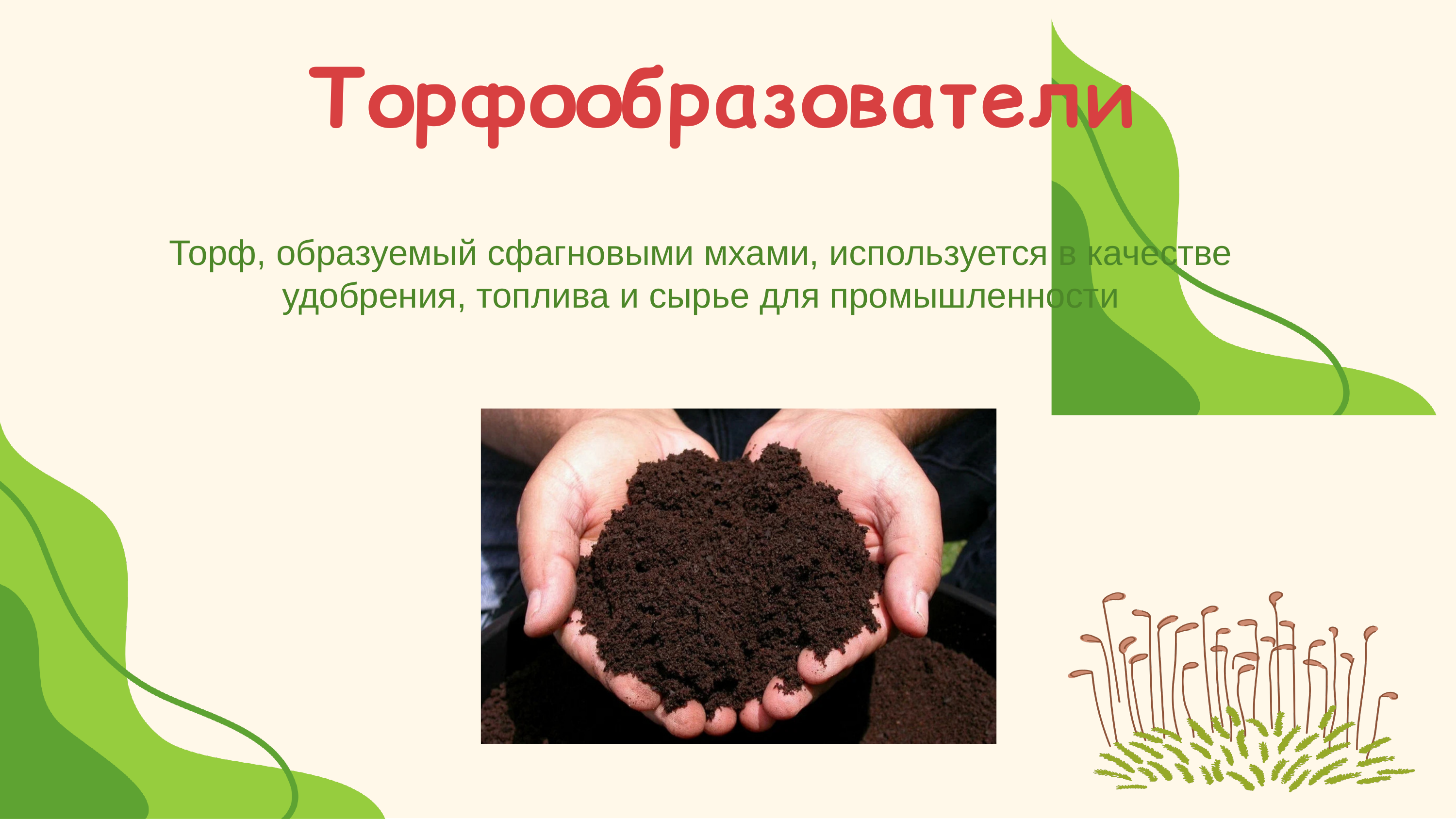

Торфообразователи
Торф, образуемый сфагновыми мхами, используется в качестве удобрения, топлива и сырье для промышленности